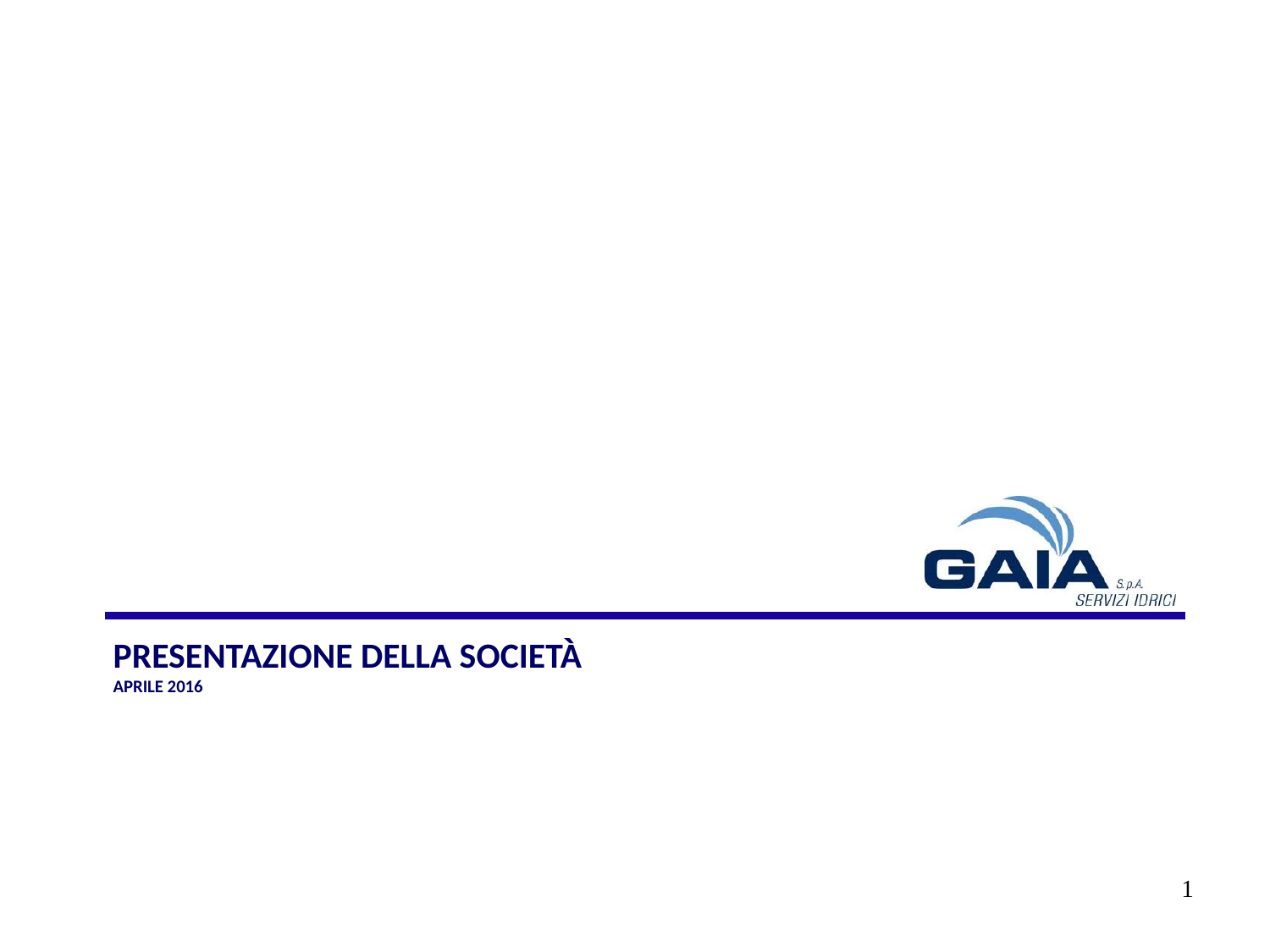

# Presentazione della Società aprile 2016
1